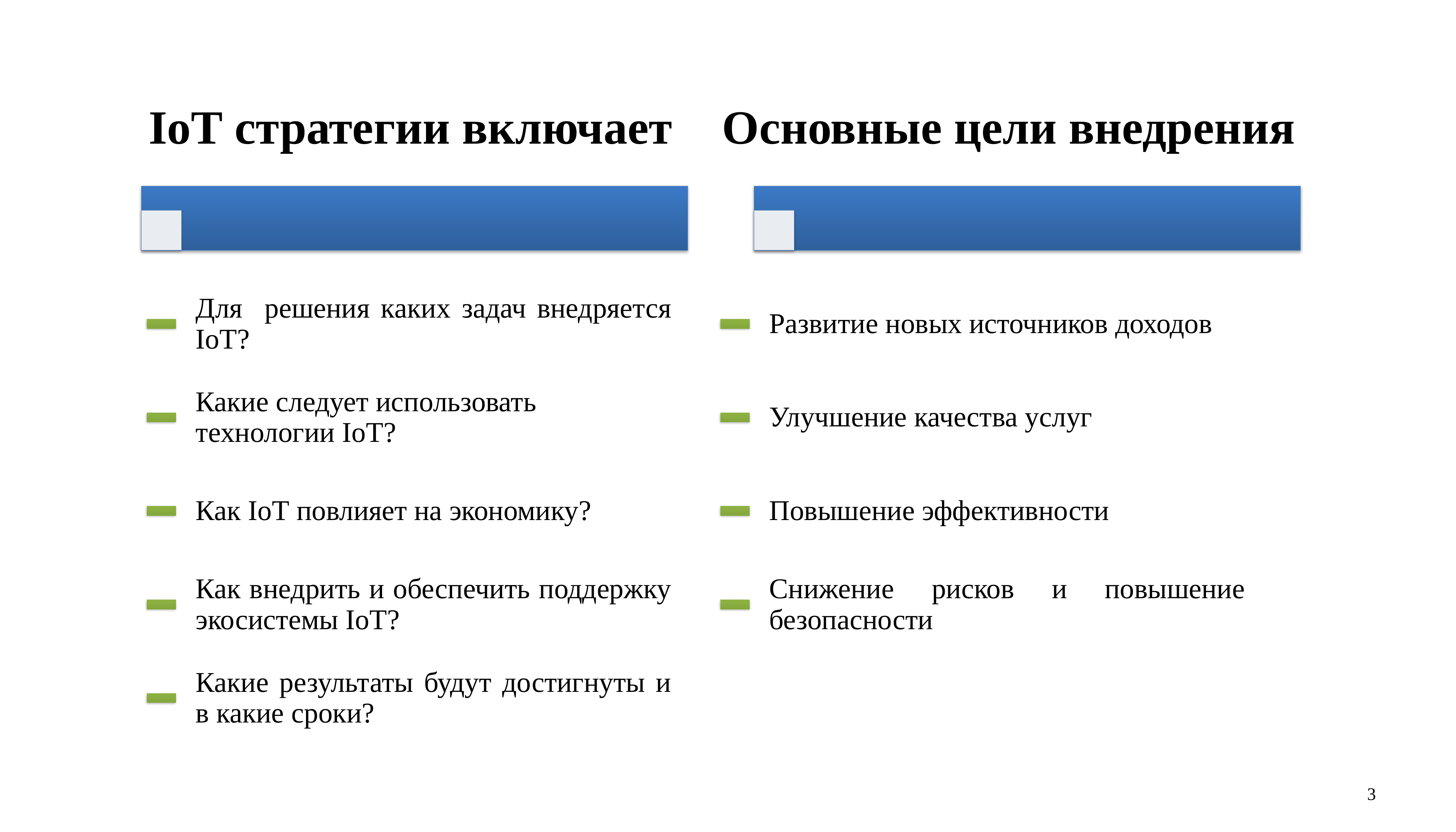

IoT стратегии включает
Для  решения каких задач внедряется IoT?
Какие следует использовать технологии IoT?
Как IoT повлияет на экономику?
Как внедрить и обеспечить поддержку экосистемы IoT?
Какие результаты будут достигнуты и в какие сроки?
Основные цели внедрения
Развитие новых источников доходов
Улучшение качества услуг
Повышение эффективности
Снижение рисков и повышение безопасности
3